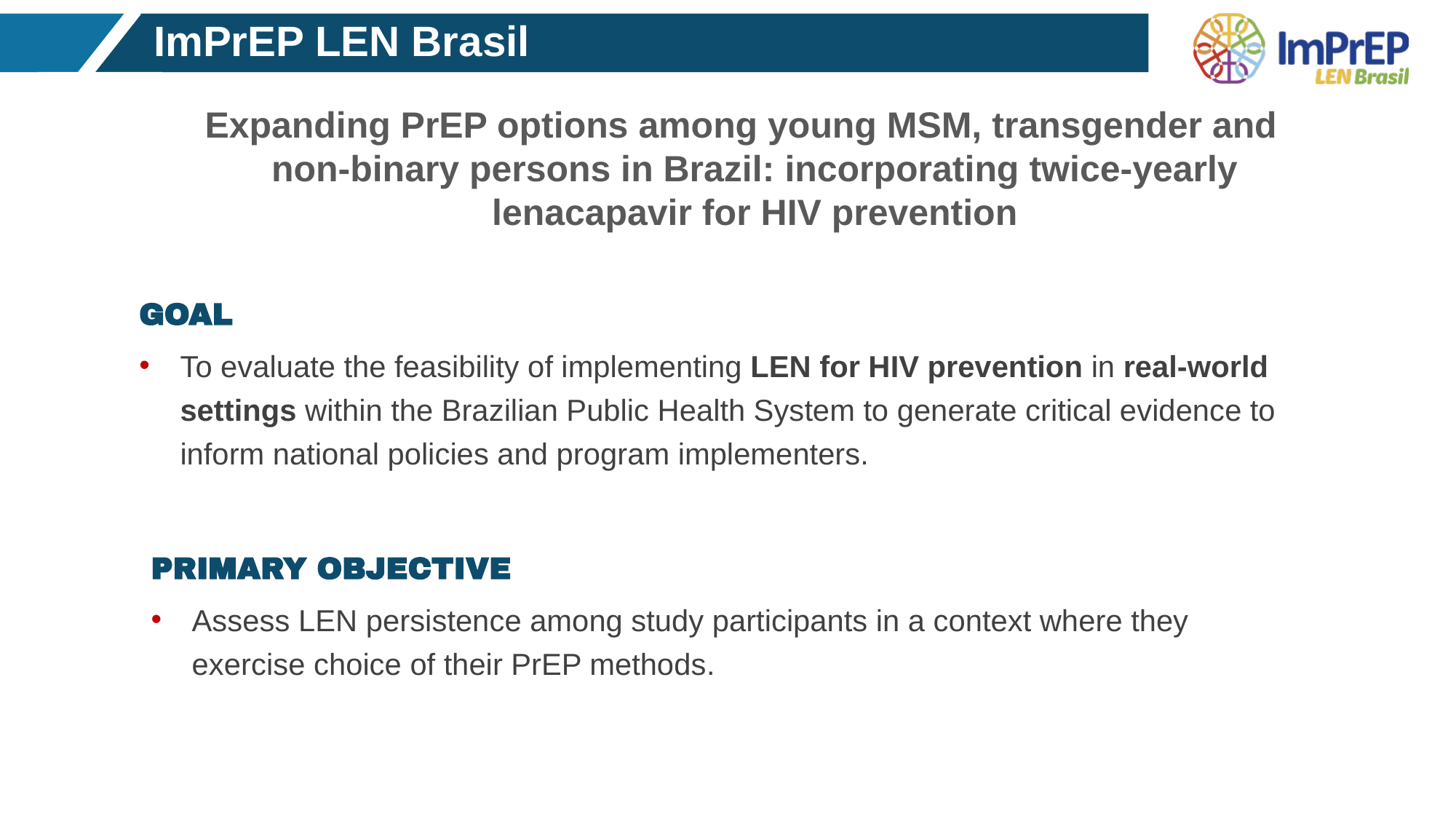

# ImPrEP LEN Brasil

Expanding PrEP options among young MSM, transgender and non-binary persons in Brazil: incorporating twice-yearly lenacapavir for HIV prevention
GOAL
To evaluate the feasibility of implementing LEN for HIV prevention in real-world settings within the Brazilian Public Health System to generate critical evidence to inform national policies and program implementers.
PRIMARY OBJECTIVE
Assess LEN persistence among study participants in a context where they exercise choice of their PrEP methods.